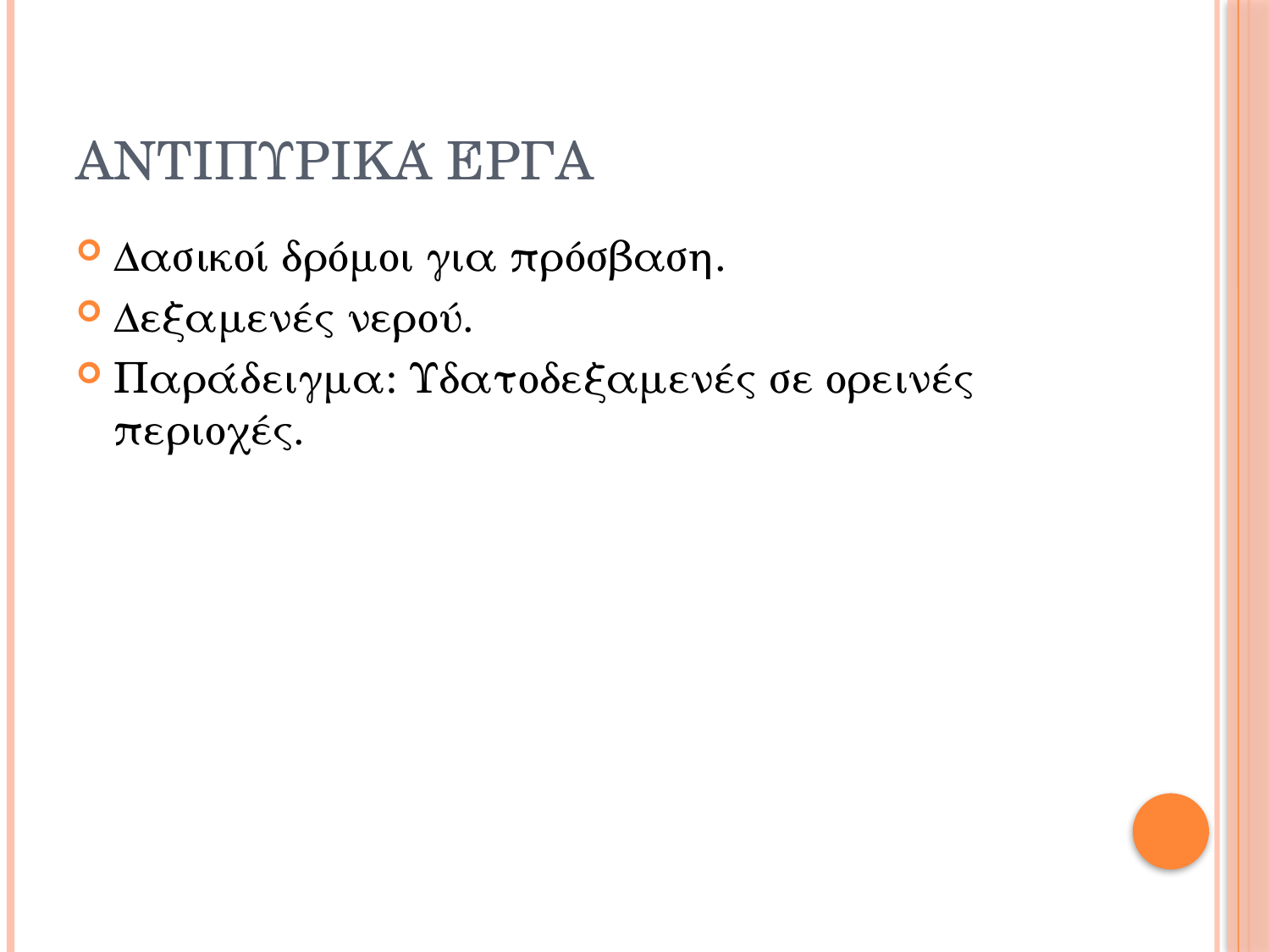

# Αντιπυρικά Έργα
Δασικοί δρόμοι για πρόσβαση.
Δεξαμενές νερού.
Παράδειγμα: Υδατοδεξαμενές σε ορεινές περιοχές.